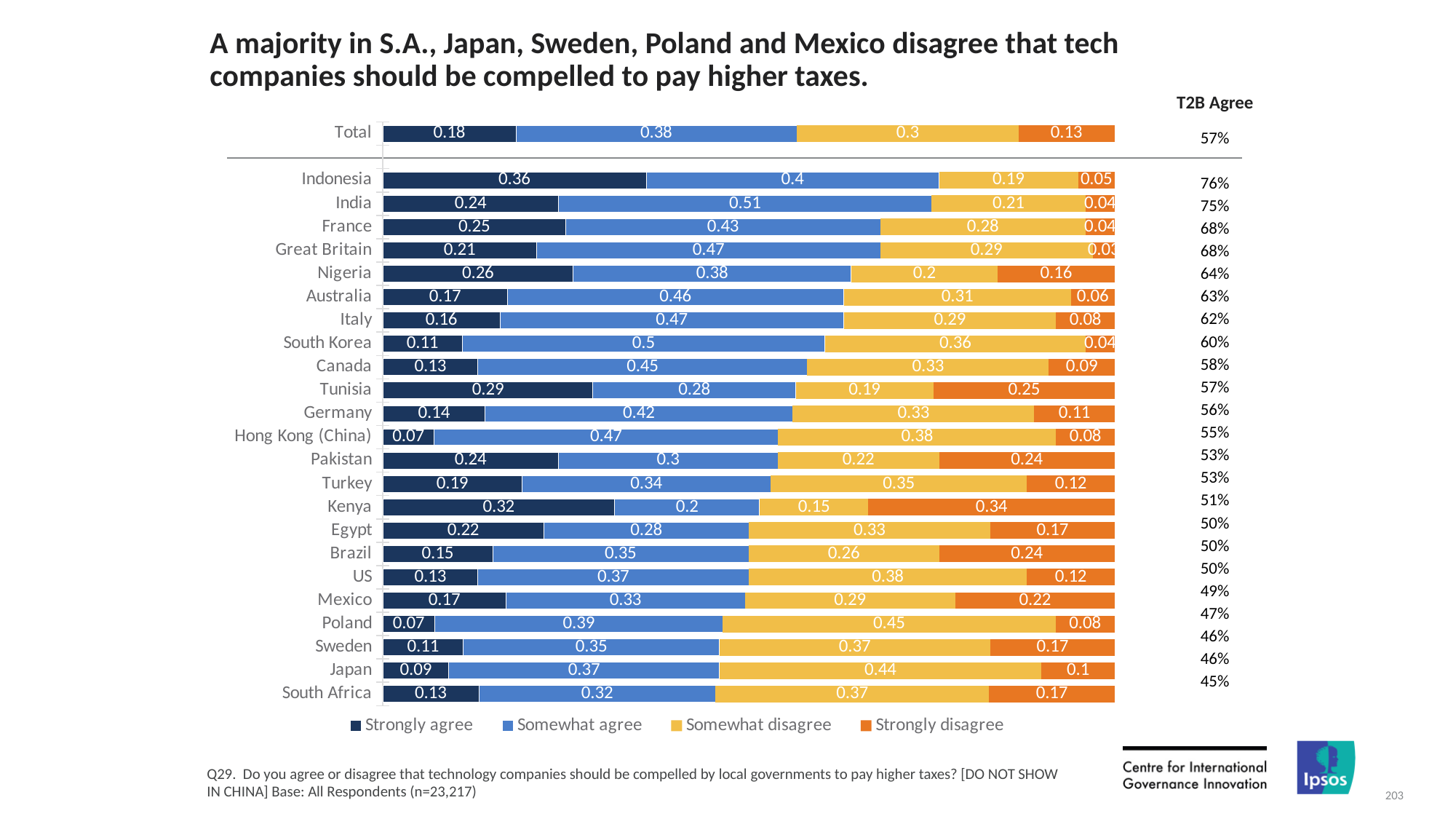

# A majority in S.A., Japan, Sweden, Poland and Mexico disagree that tech companies should be compelled to pay higher taxes.
| T2B Agree |
| --- |
| 57% |

### Chart

| Category | Strongly agree | Somewhat agree | Somewhat disagree | Strongly disagree |
|---|---|---|---|---|
| Total | 0.18 | 0.38 | 0.3 | 0.13 |
|  | None | None | None | None |
| Indonesia | 0.36 | 0.4 | 0.19 | 0.05 |
| India | 0.24 | 0.51 | 0.21 | 0.04 |
| France | 0.25 | 0.43 | 0.28 | 0.04 |
| Great Britain | 0.21 | 0.47 | 0.29 | 0.03 |
| Nigeria | 0.26 | 0.38 | 0.2 | 0.16 |
| Australia | 0.17 | 0.46 | 0.31 | 0.06 |
| Italy | 0.16 | 0.47 | 0.29 | 0.08 |
| South Korea | 0.11 | 0.5 | 0.36 | 0.04 |
| Canada | 0.13 | 0.45 | 0.33 | 0.09 |
| Tunisia | 0.29 | 0.28 | 0.19 | 0.25 |
| Germany | 0.14 | 0.42 | 0.33 | 0.11 |
| Hong Kong (China) | 0.07 | 0.47 | 0.38 | 0.08 |
| Pakistan | 0.24 | 0.3 | 0.22 | 0.24 |
| Turkey | 0.19 | 0.34 | 0.35 | 0.12 |
| Kenya | 0.32 | 0.2 | 0.15 | 0.34 |
| Egypt | 0.22 | 0.28 | 0.33 | 0.17 |
| Brazil | 0.15 | 0.35 | 0.26 | 0.24 |
| US | 0.13 | 0.37 | 0.38 | 0.12 |
| Mexico | 0.17 | 0.33 | 0.29 | 0.22 |
| Poland | 0.07 | 0.39 | 0.45 | 0.08 |
| Sweden | 0.11 | 0.35 | 0.37 | 0.17 |
| Japan | 0.09 | 0.37 | 0.44 | 0.1 |
| South Africa | 0.13 | 0.32 | 0.37 | 0.17 |
|  |
| --- |
| 76% |
| 75% |
| 68% |
| 68% |
| 64% |
| 63% |
| 62% |
| 60% |
| 58% |
| 57% |
| 56% |
| 55% |
| 53% |
| 53% |
| 51% |
| 50% |
| 50% |
| 50% |
| 49% |
| 47% |
| 46% |
| 46% |
| 45% |
Q29.  Do you agree or disagree that technology companies should be compelled by local governments to pay higher taxes? [DO NOT SHOW IN CHINA] Base: All Respondents (n=23,217)